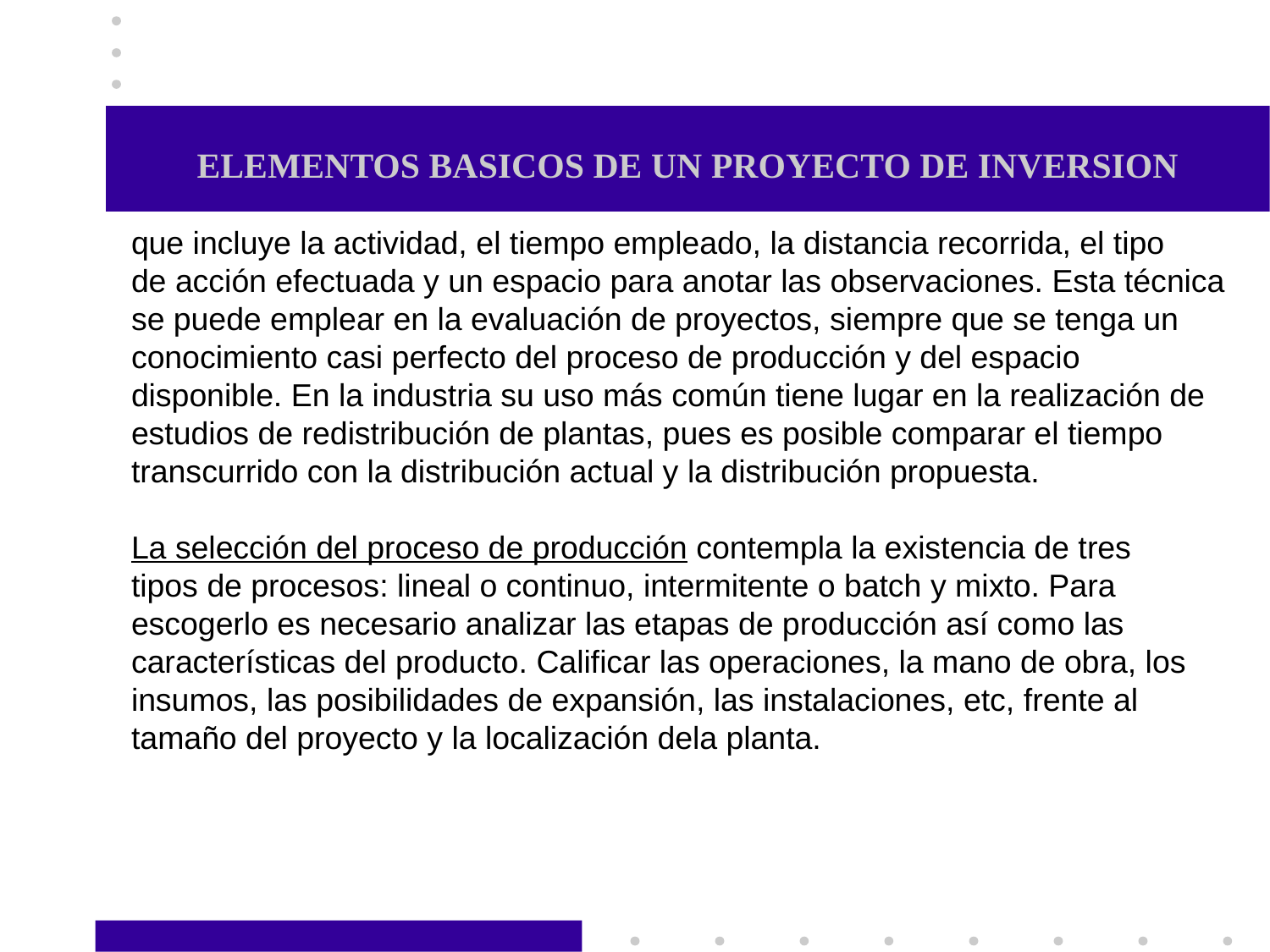

# ELEMENTOS BASICOS DE UN PROYECTO DE INVERSION
que incluye la actividad, el tiempo empleado, la distancia recorrida, el tipo
de acción efectuada y un espacio para anotar las observaciones. Esta técnica
se puede emplear en la evaluación de proyectos, siempre que se tenga un
conocimiento casi perfecto del proceso de producción y del espacio
disponible. En la industria su uso más común tiene lugar en la realización de
estudios de redistribución de plantas, pues es posible comparar el tiempo
transcurrido con la distribución actual y la distribución propuesta.

La selección del proceso de producción contempla la existencia de tres
tipos de procesos: lineal o continuo, intermitente o batch y mixto. Para
escogerlo es necesario analizar las etapas de producción así como las
características del producto. Calificar las operaciones, la mano de obra, los
insumos, las posibilidades de expansión, las instalaciones, etc, frente al
tamaño del proyecto y la localización dela planta.